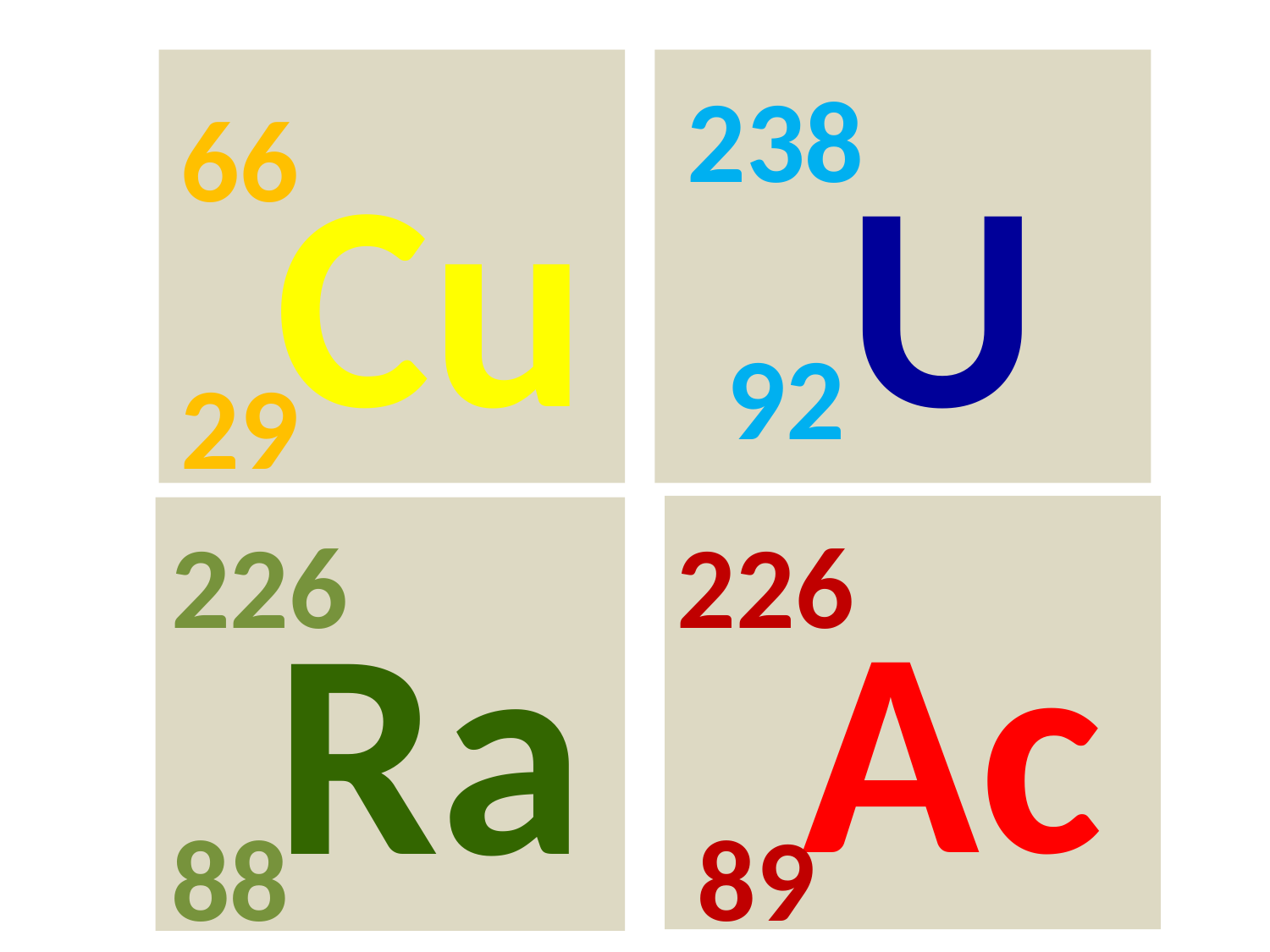

Cu
 U
238
66
92
29
 Ac
 Ra
226
226
88
89